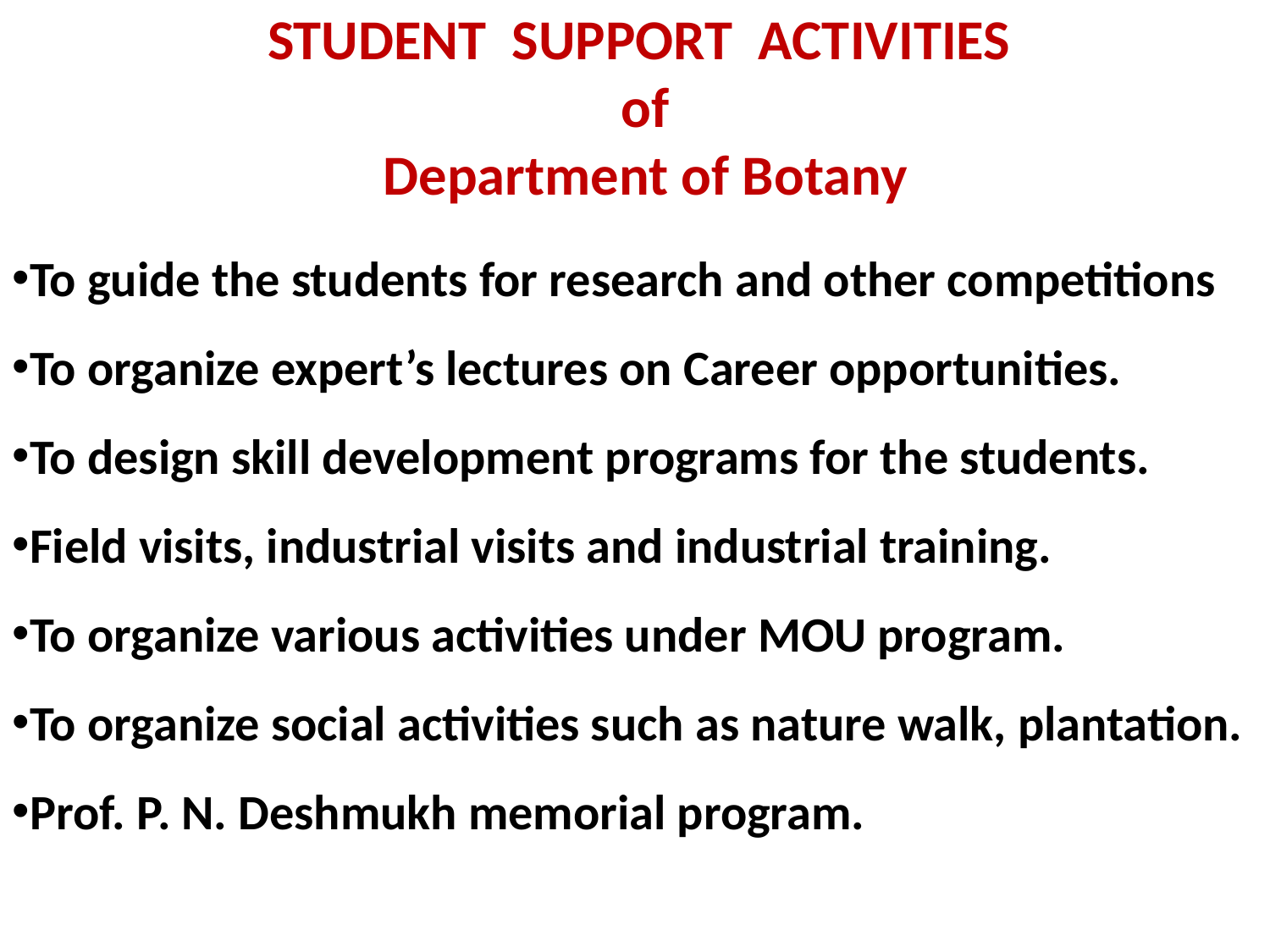

# STUDENT  SUPPORT  ACTIVITIES of Department of Botany
To guide the students for research and other competitions
To organize expert’s lectures on Career opportunities.
To design skill development programs for the students.
Field visits, industrial visits and industrial training.
To organize various activities under MOU program.
To organize social activities such as nature walk, plantation.
Prof. P. N. Deshmukh memorial program.